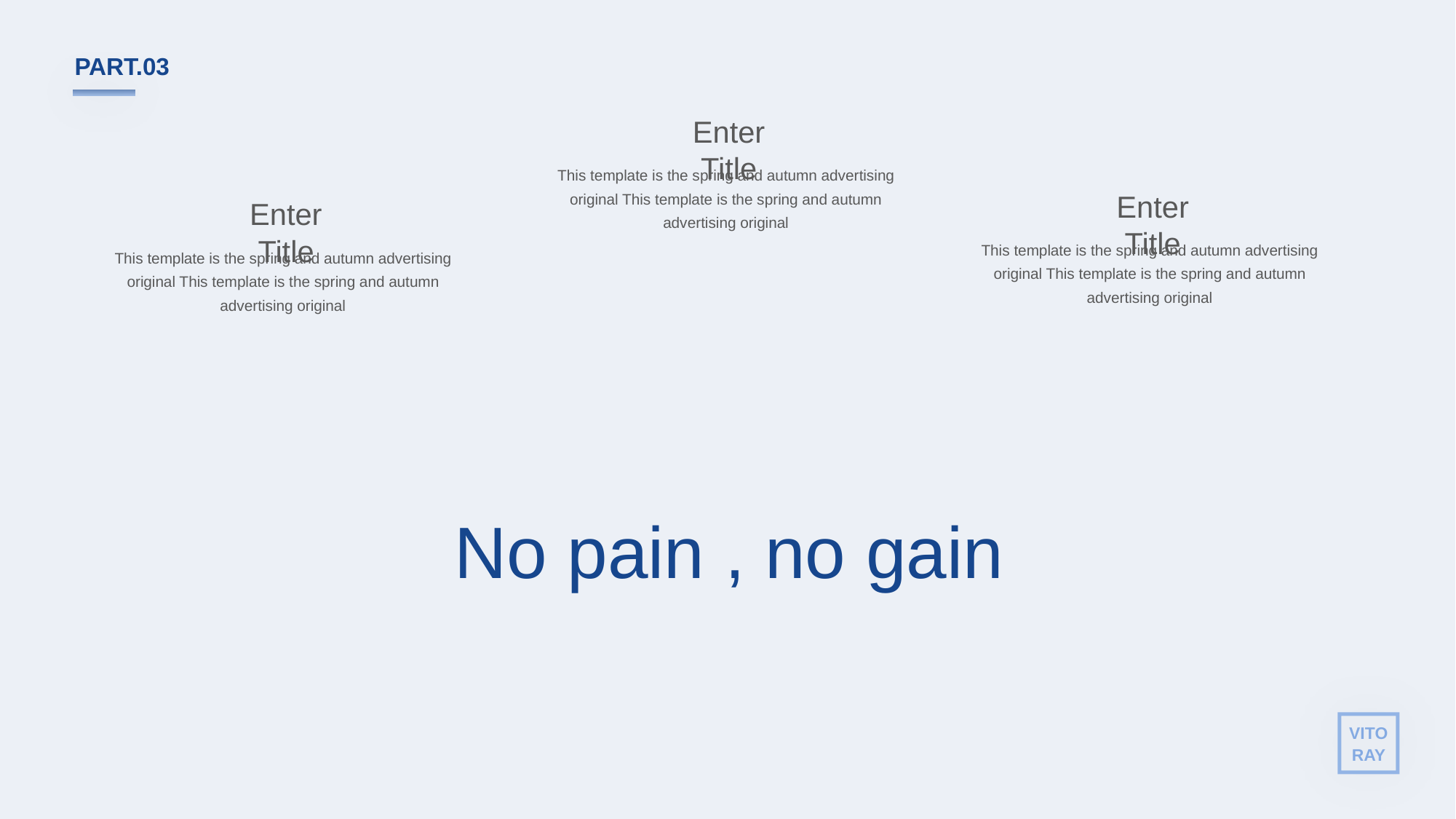

PART.03

Enter Title
This template is the spring and autumn advertising original This template is the spring and autumn advertising original
Enter Title
Enter Title
This template is the spring and autumn advertising original This template is the spring and autumn advertising original
This template is the spring and autumn advertising original This template is the spring and autumn advertising original

No pain , no gain

VITO
RAY